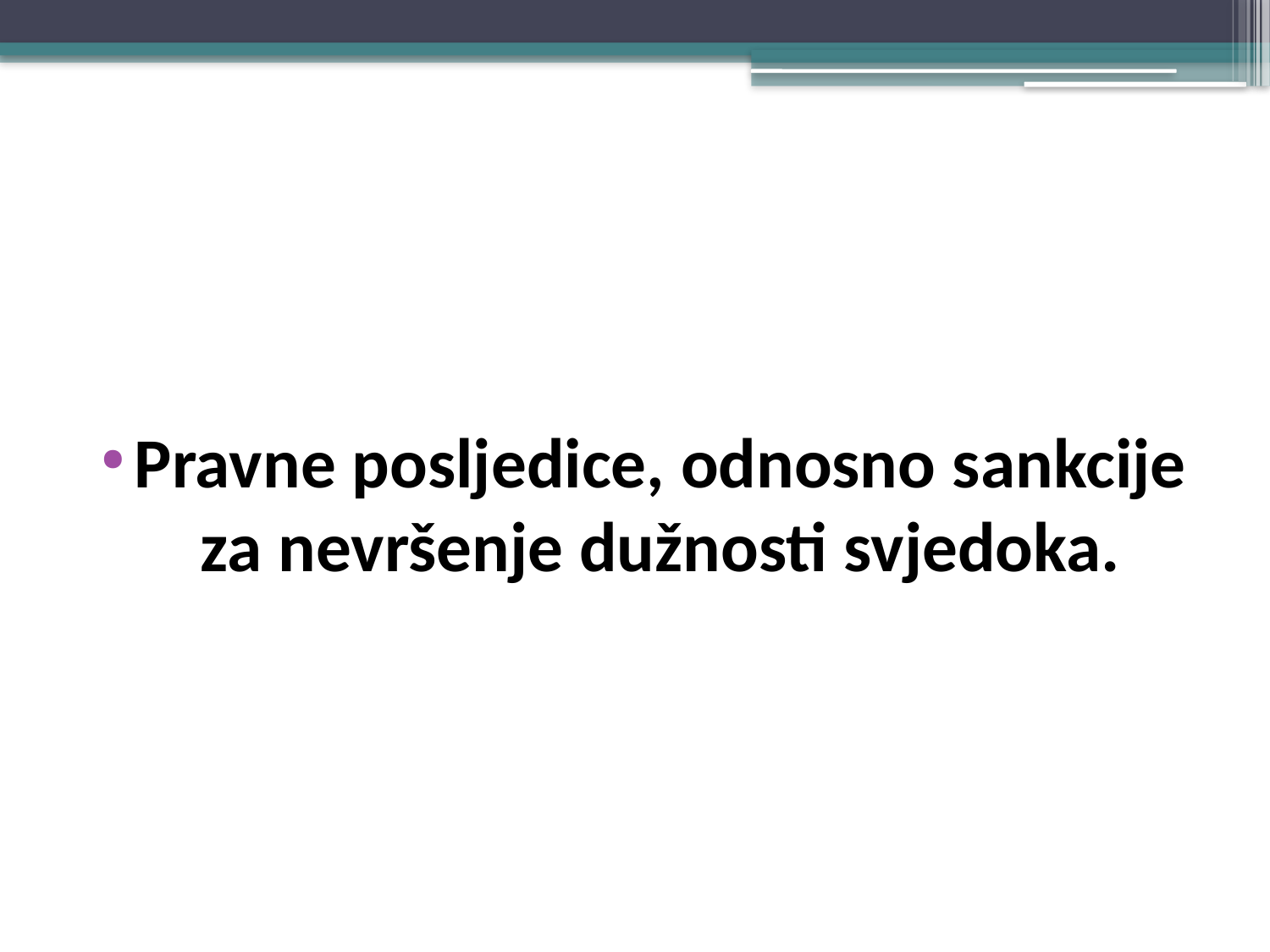

#

Pravne posljedice, odnosno sankcije za nevršenje dužnosti svjedoka.